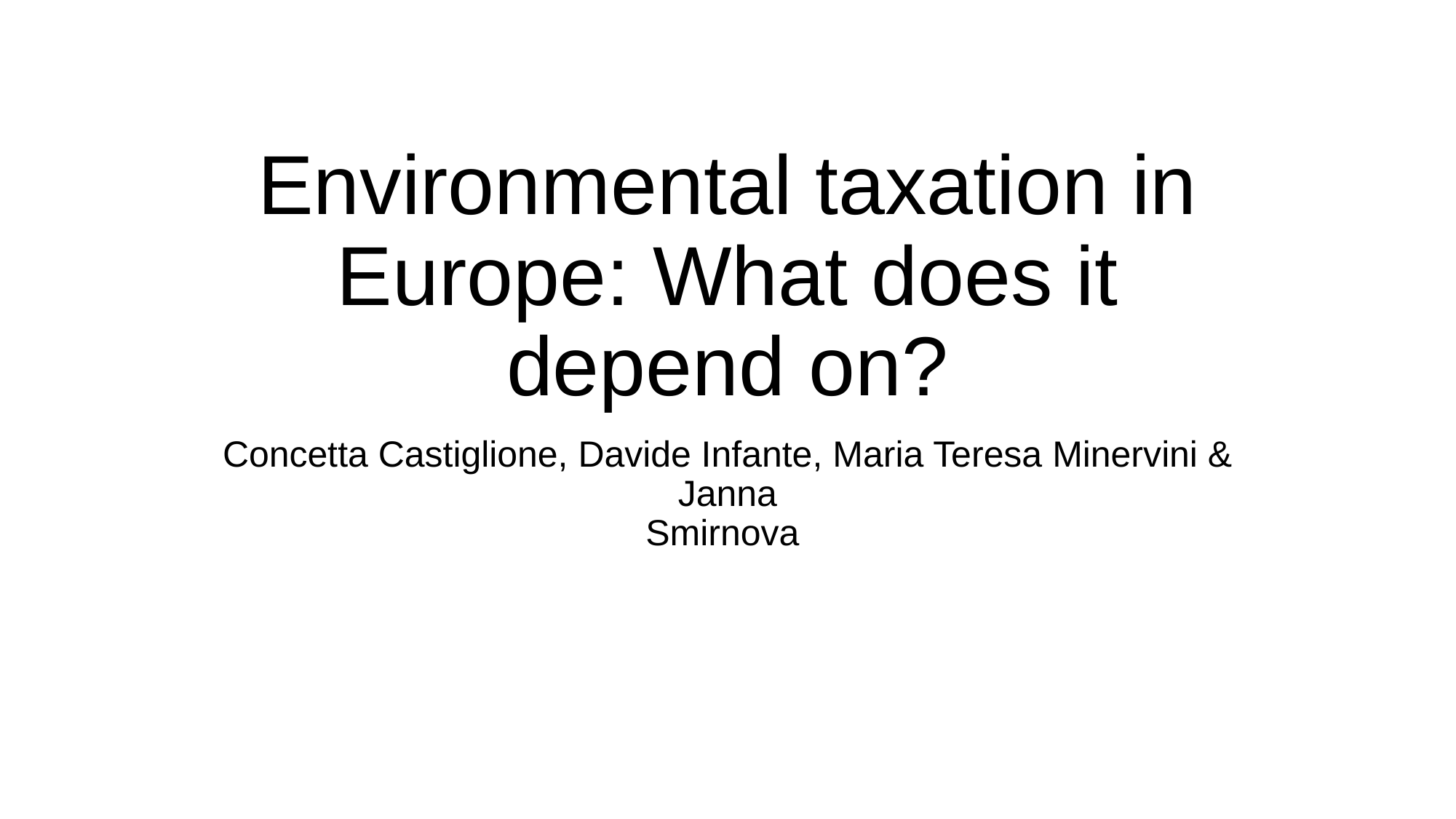

# Environmental taxation in Europe: What does it depend on?
Concetta Castiglione, Davide Infante, Maria Teresa Minervini & Janna
Smirnova